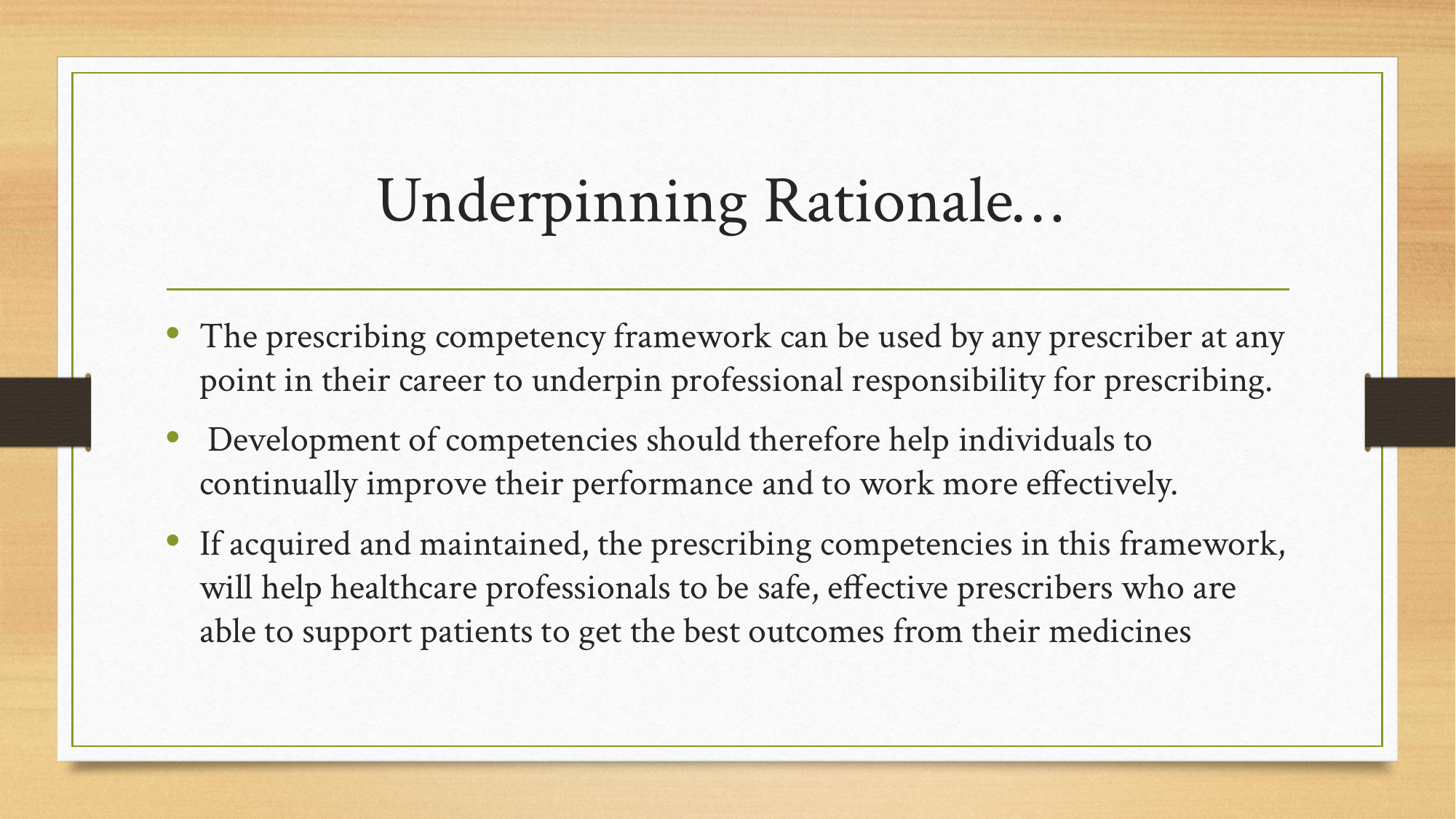

# Underpinning Rationale…
The prescribing competency framework can be used by any prescriber at any point in their career to underpin professional responsibility for prescribing.
 Development of competencies should therefore help individuals to continually improve their performance and to work more effectively.
If acquired and maintained, the prescribing competencies in this framework, will help healthcare professionals to be safe, effective prescribers who are able to support patients to get the best outcomes from their medicines